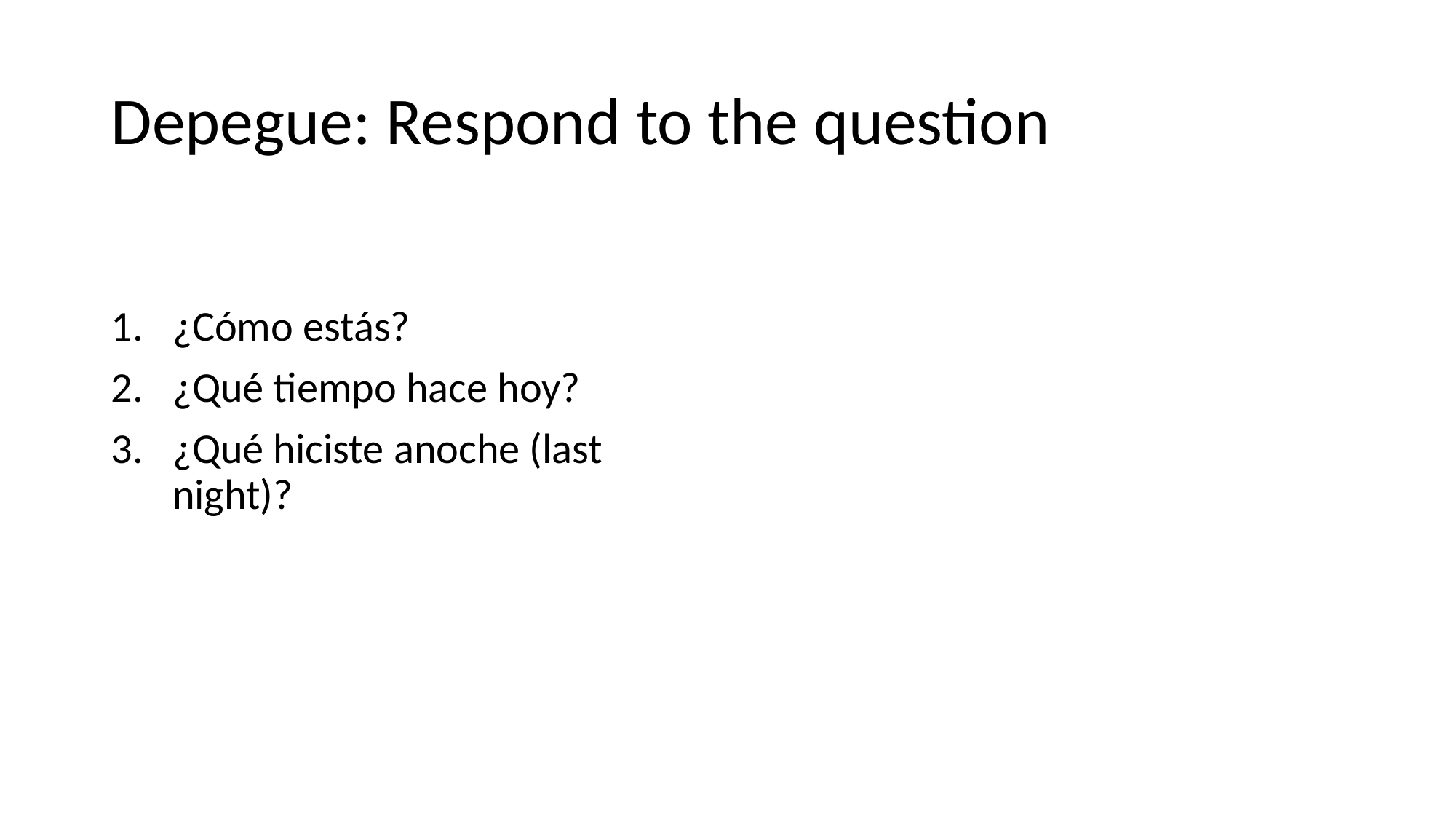

# Depegue: Respond to the question

¿Cómo estás?
¿Qué tiempo hace hoy?
¿Qué hiciste anoche (last night)?